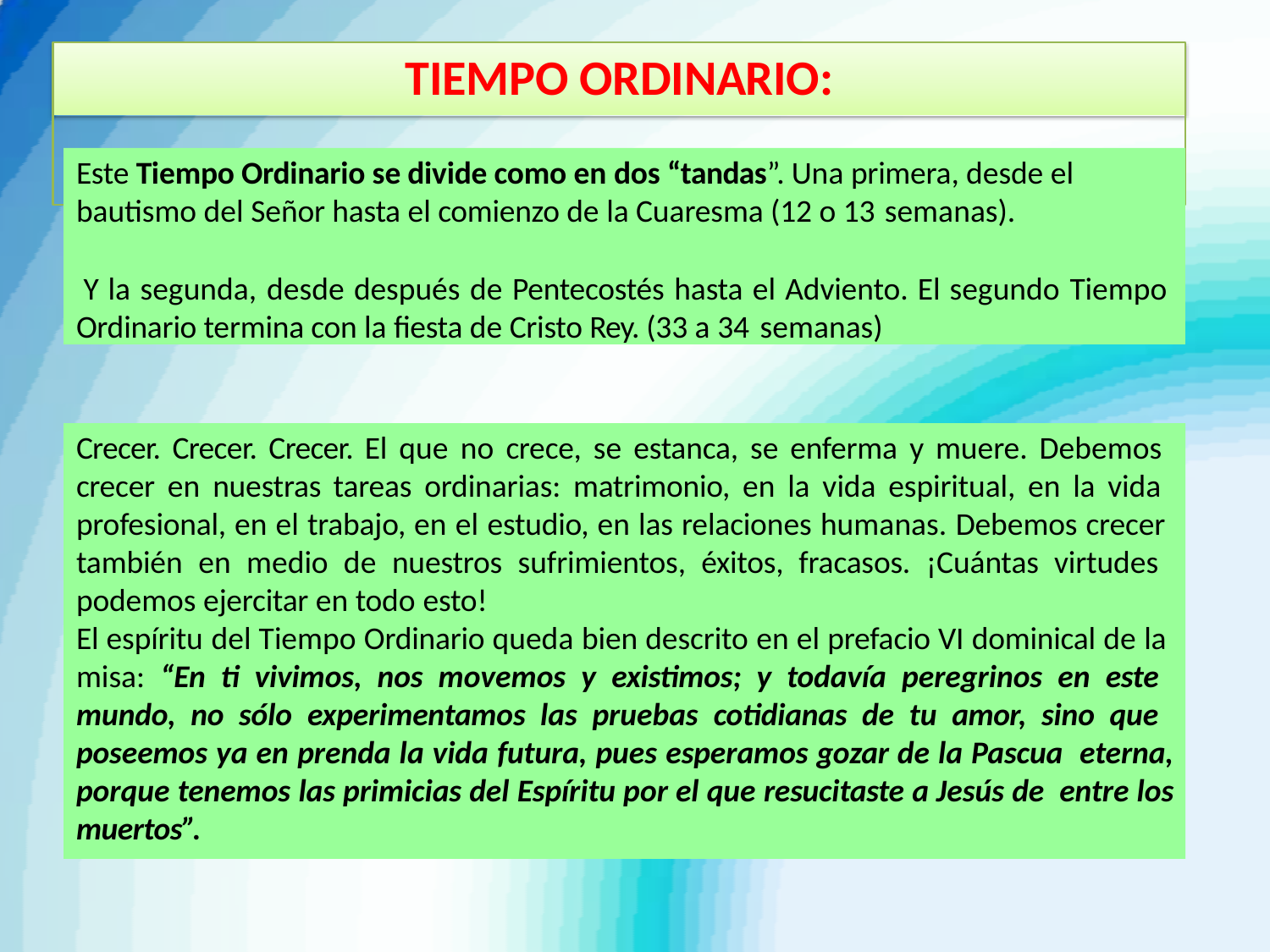

# TIEMPO ORDINARIO:
Este Tiempo Ordinario se divide como en dos “tandas”. Una primera, desde el  bautismo del Señor hasta el comienzo de la Cuaresma (12 o 13 semanas).

Y la segunda, desde después de Pentecostés hasta el Adviento. El segundo Tiempo
Ordinario termina con la fiesta de Cristo Rey. (33 a 34 semanas)

Crecer. Crecer. Crecer. El que no crece, se estanca, se enferma y muere. Debemos  crecer en nuestras tareas ordinarias: matrimonio, en la vida espiritual, en la vida  profesional, en el trabajo, en el estudio, en las relaciones humanas. Debemos crecer  también en medio de nuestros sufrimientos, éxitos, fracasos. ¡Cuántas virtudes  podemos ejercitar en todo esto!
El espíritu del Tiempo Ordinario queda bien descrito en el prefacio VI dominical de la  misa: “En ti vivimos, nos movemos y existimos; y todavía peregrinos en este  mundo, no sólo experimentamos las pruebas cotidianas de tu amor, sino que  poseemos ya en prenda la vida futura, pues esperamos gozar de la Pascua  eterna, porque tenemos las primicias del Espíritu por el que resucitaste a Jesús de  entre los muertos”.